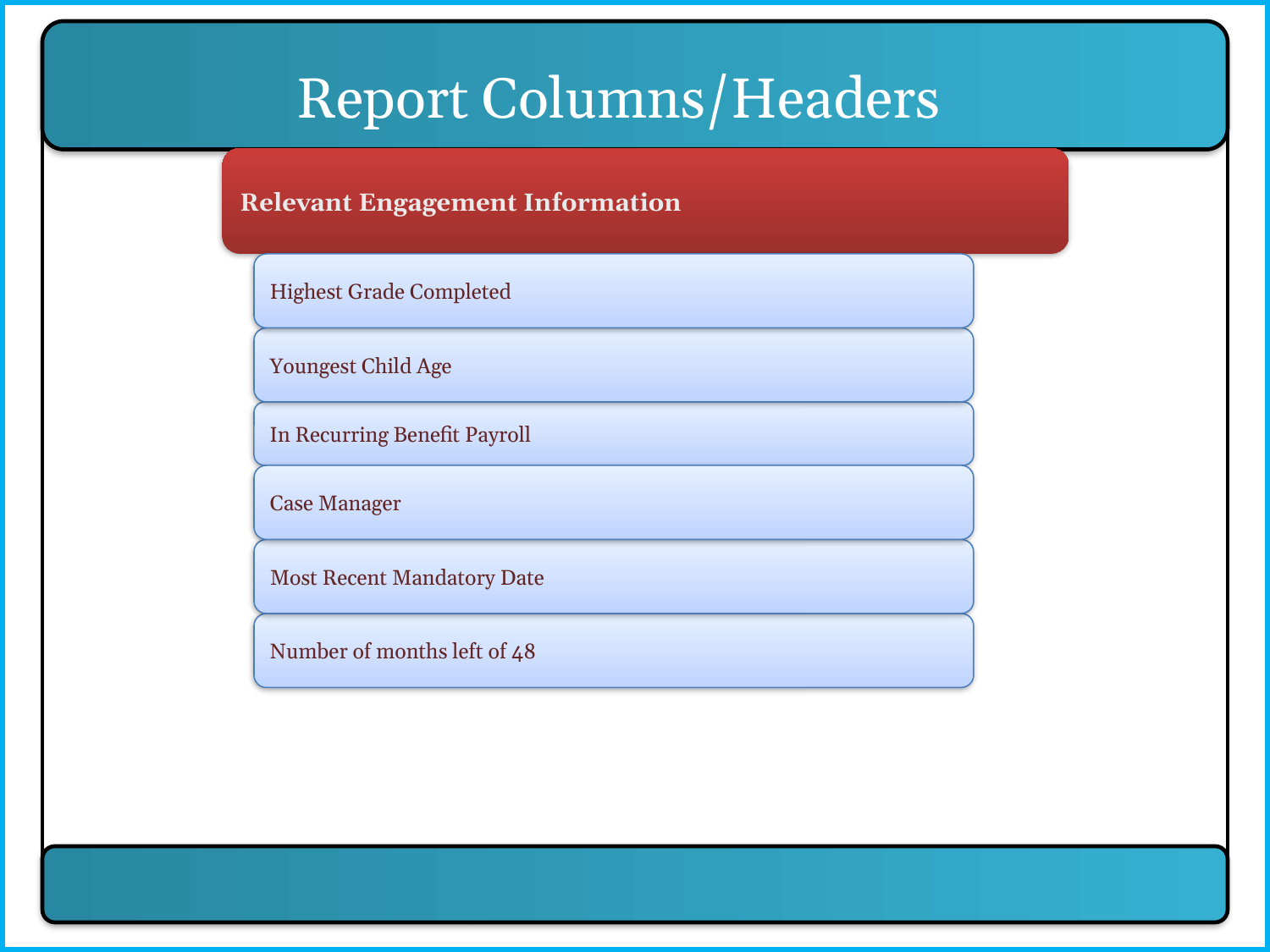

Report Columns/Headers
Relevant Engagement Information
Highest Grade Completed
Youngest Child Age
In Recurring Benefit Payroll
Case Manager
Most Recent Mandatory Date
Number of months left of 48